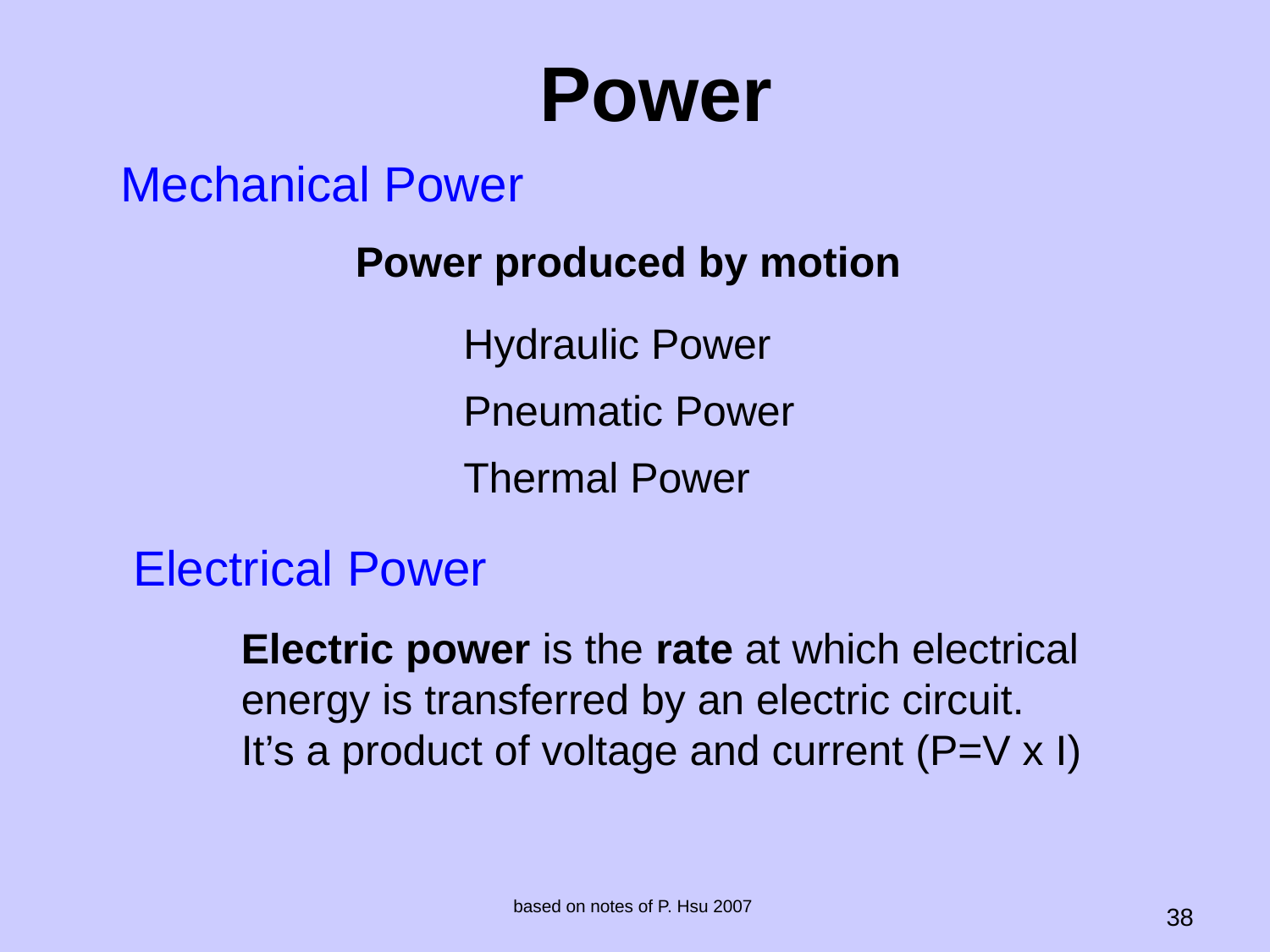

Power
Mechanical Power
Power produced by motion
Hydraulic Power
Pneumatic Power
Thermal Power
Electrical Power
Electric power is the rate at which electrical energy is transferred by an electric circuit. It’s a product of voltage and current (P=V x I)
based on notes of P. Hsu 2007
38